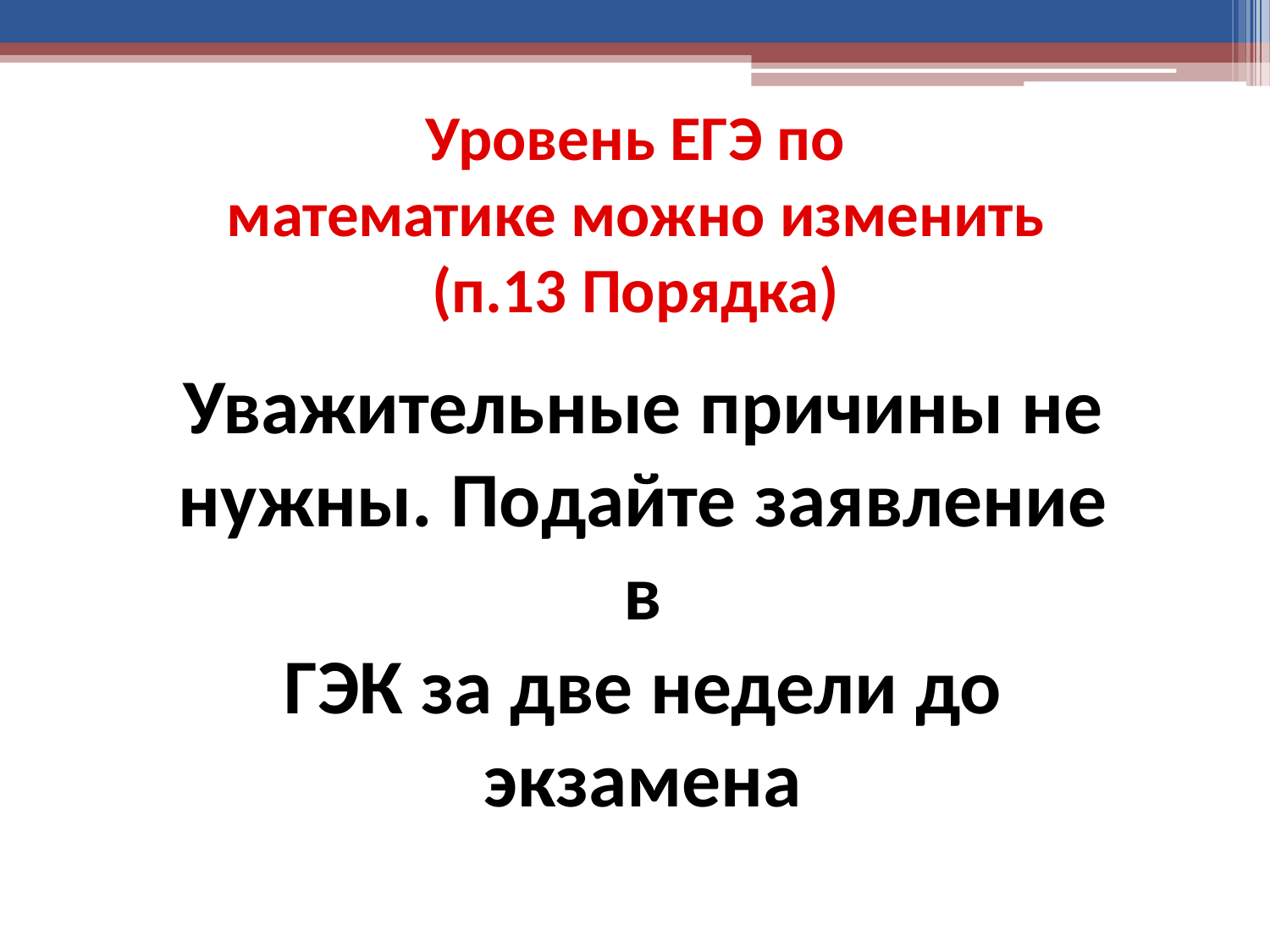

# Уровень ЕГЭ по
математике можно изменить (п.13 Порядка)
Уважительные причины не нужны. Подайте заявление в
ГЭК за две недели до экзамена